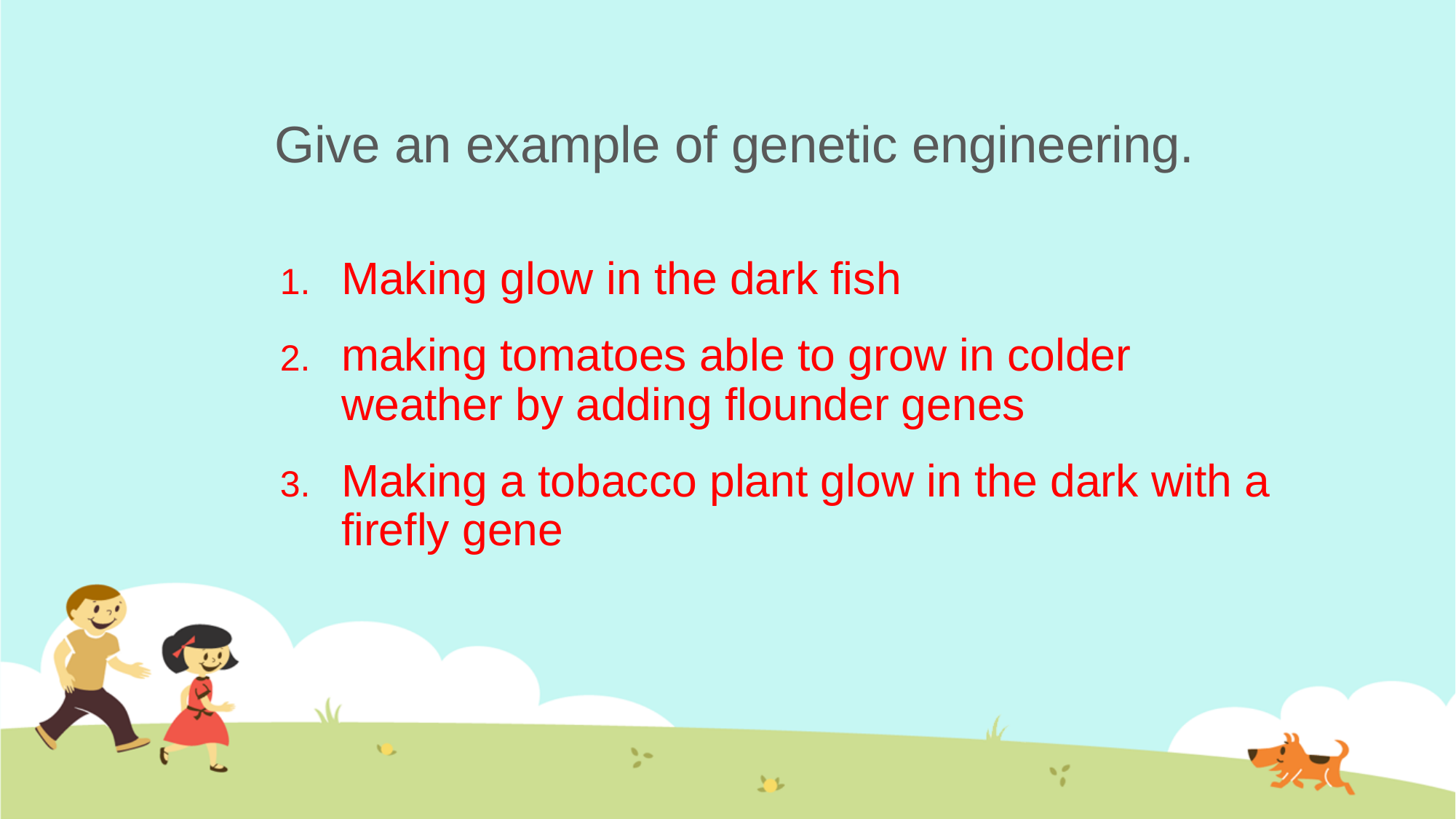

# Give an example of genetic engineering.
Making glow in the dark fish
making tomatoes able to grow in colder weather by adding flounder genes
Making a tobacco plant glow in the dark with a firefly gene